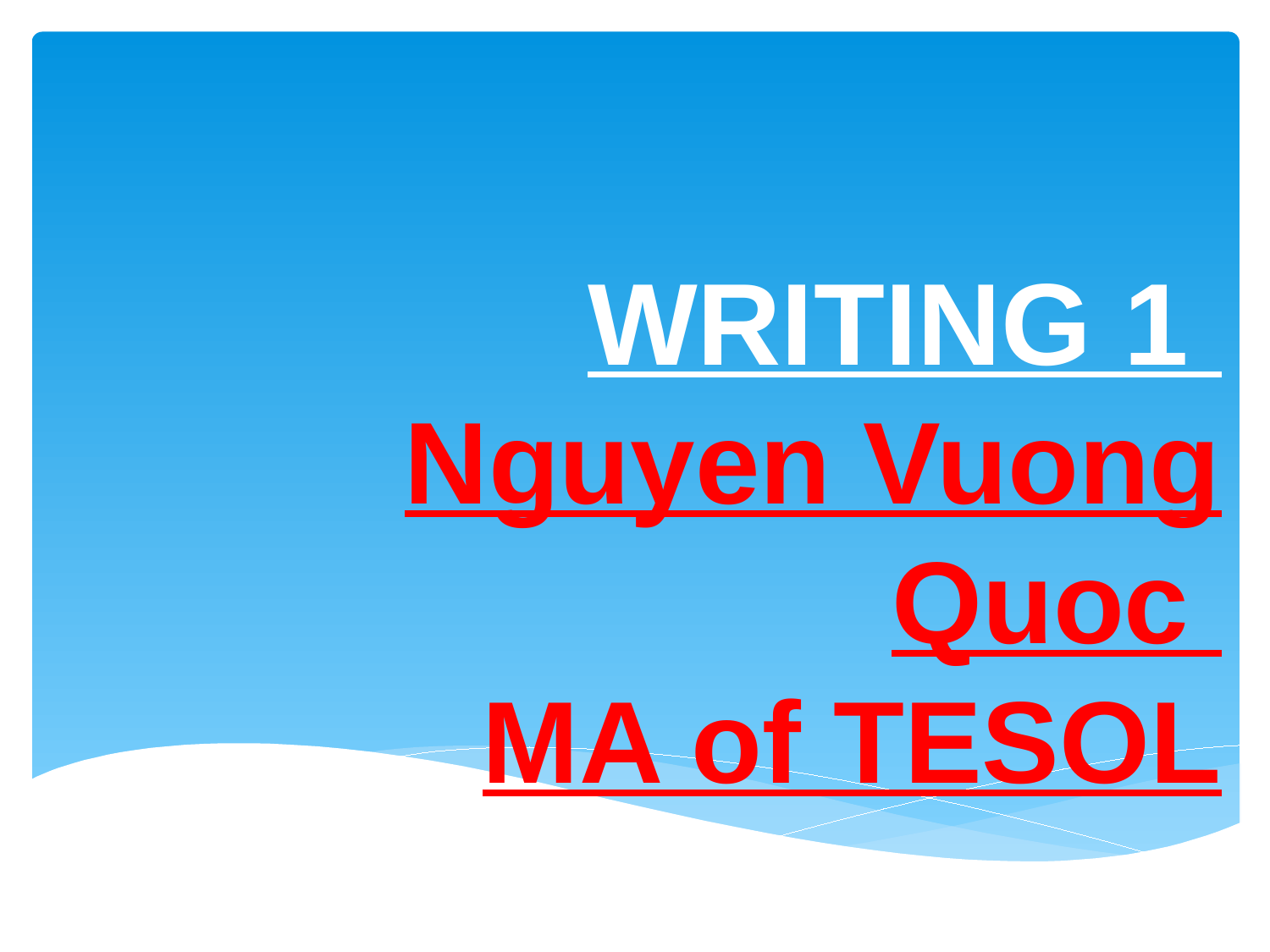

# WRITING 1 Nguyen Vuong Quoc MA of TESOL